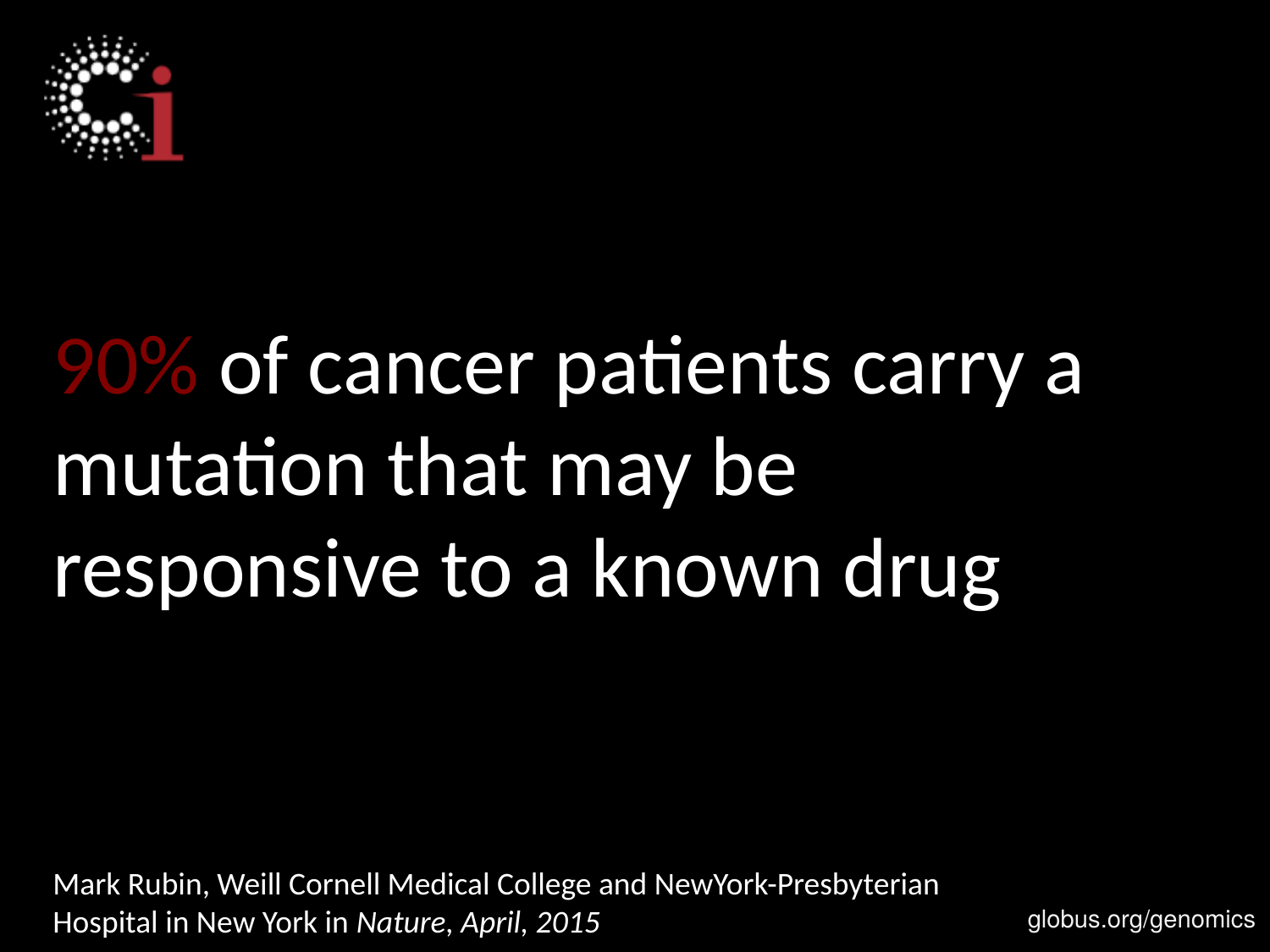

90% of cancer patients carry a mutation that may be responsive to a known drug

Mark Rubin, Weill Cornell Medical College and NewYork-Presbyterian Hospital in New York in Nature, April, 2015